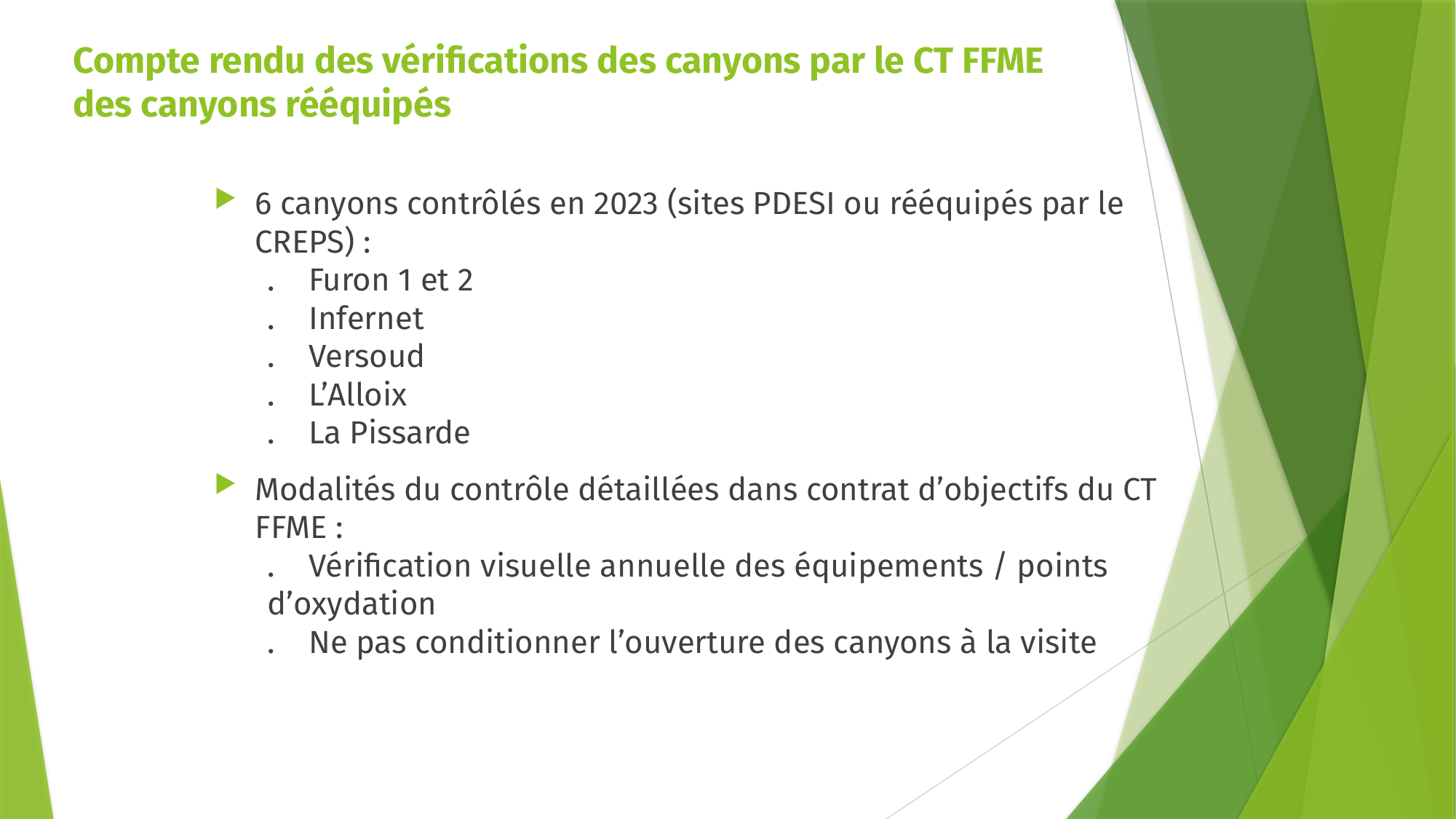

# Compte rendu des vérifications des canyons par le CT FFME des canyons rééquipés
6 canyons contrôlés en 2023 (sites PDESI ou rééquipés par le CREPS) :
.    Furon 1 et 2
.    Infernet
.    Versoud
.    L’Alloix
.    La Pissarde
Modalités du contrôle détaillées dans contrat d’objectifs du CT FFME :
.    Vérification visuelle annuelle des équipements / points d’oxydation
.    Ne pas conditionner l’ouverture des canyons à la visite